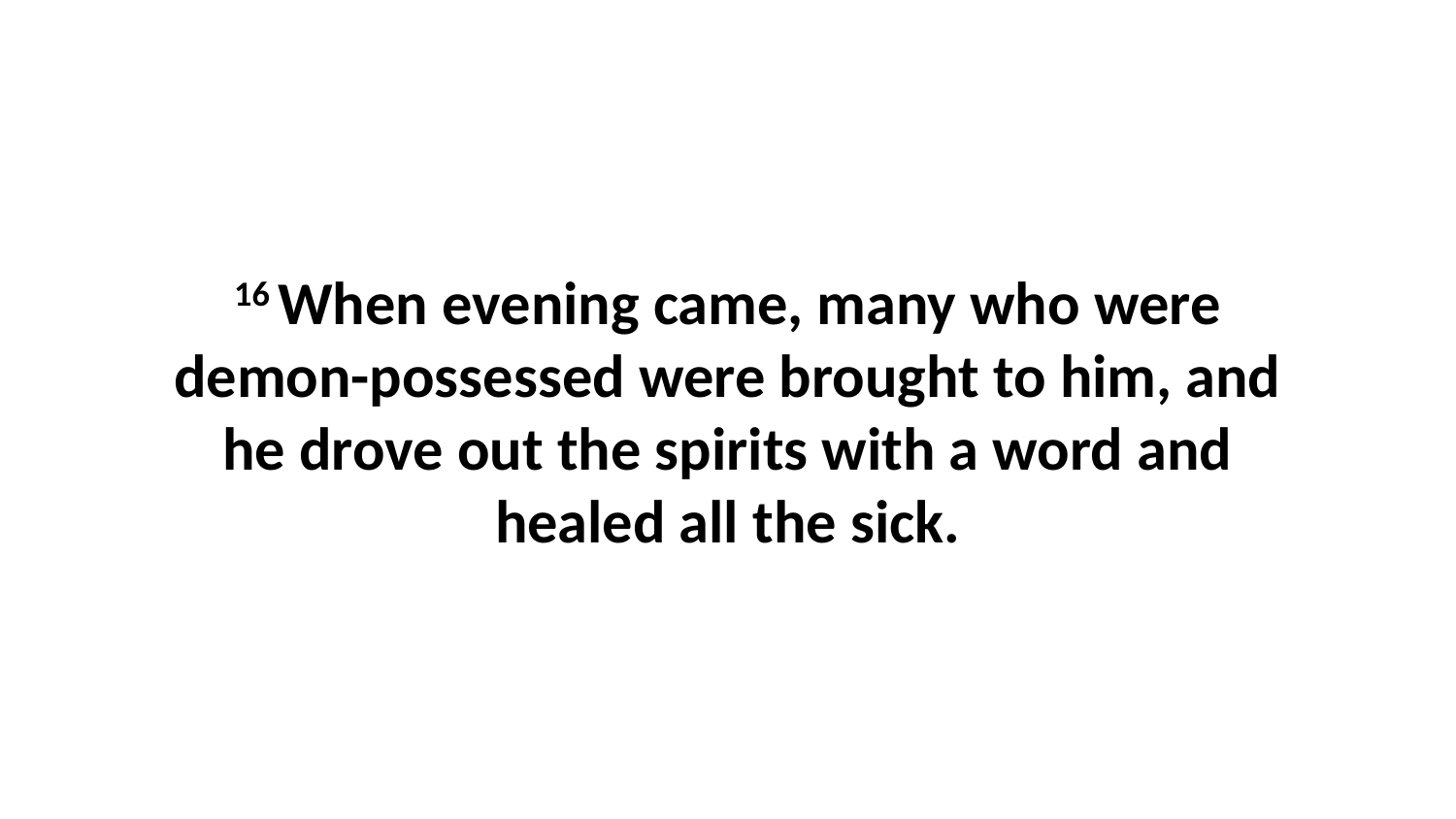

16 When evening came, many who were demon-possessed were brought to him, and he drove out the spirits with a word and healed all the sick.